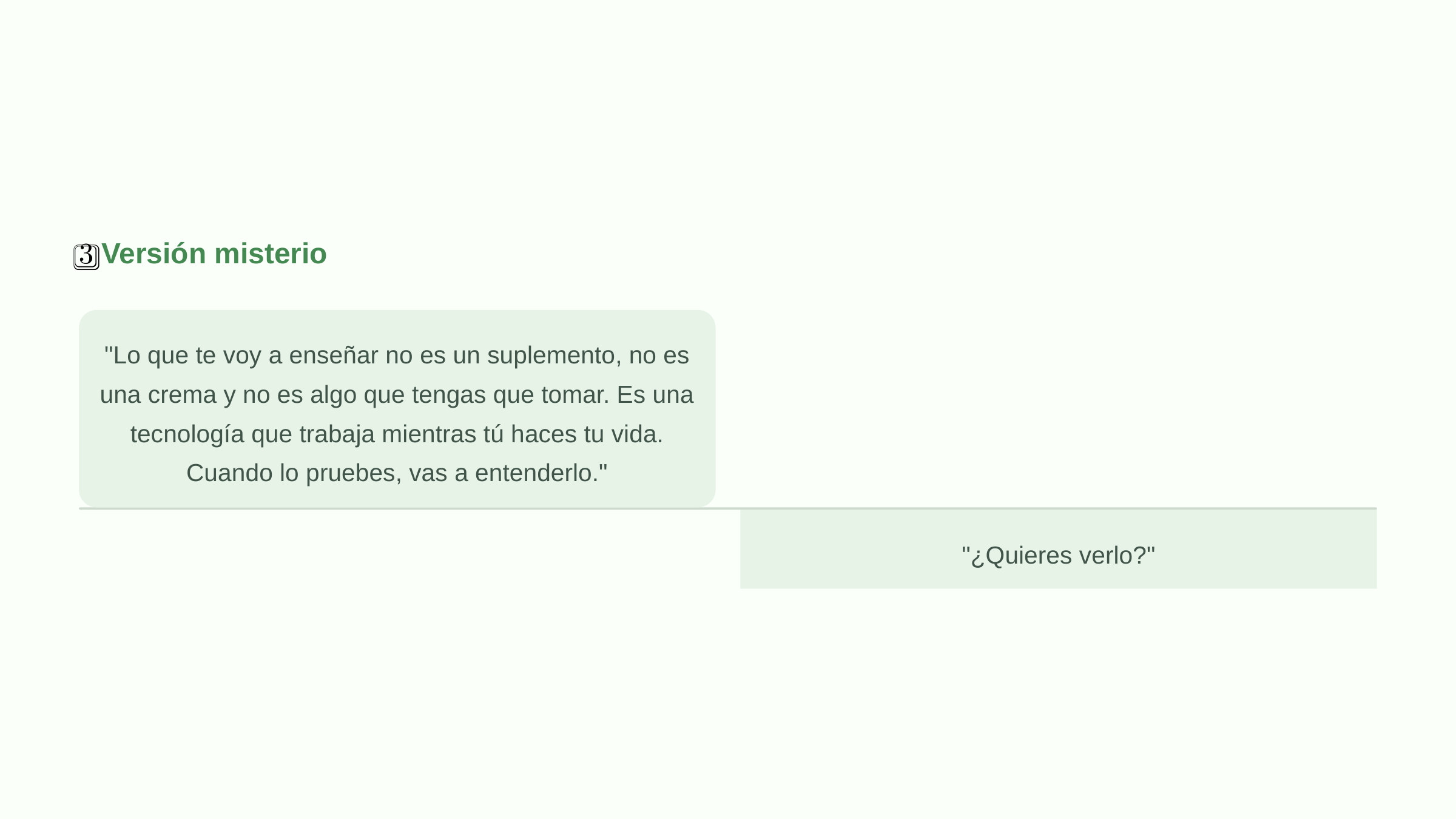

3️⃣ Versión misterio

"Lo que te voy a enseñar no es un suplemento, no es una crema y no es algo que tengas que tomar. Es una tecnología que trabaja mientras tú haces tu vida. Cuando lo pruebes, vas a entenderlo."

"¿Quieres verlo?"